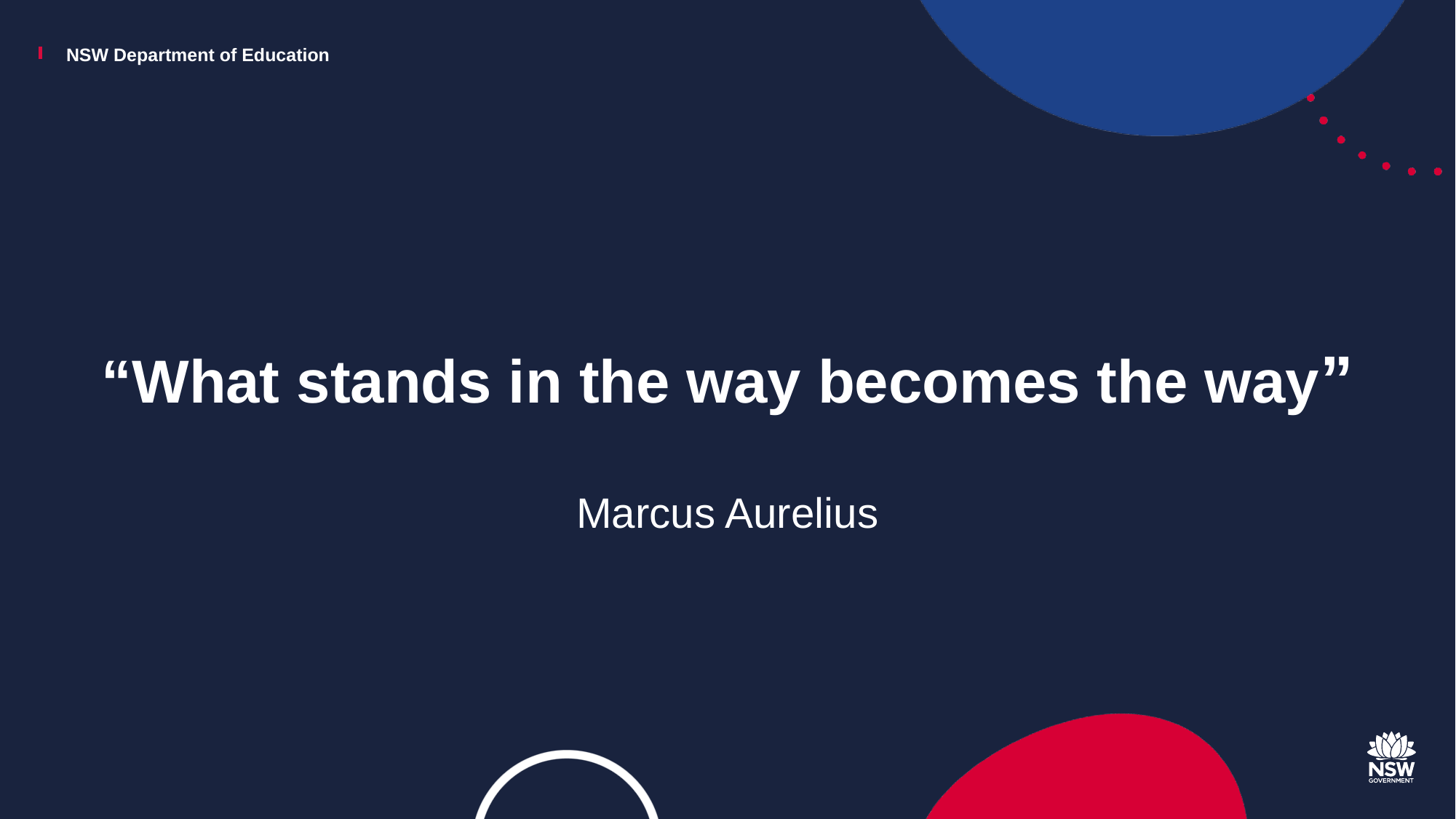

“What stands in the way becomes the way”

Marcus Aurelius